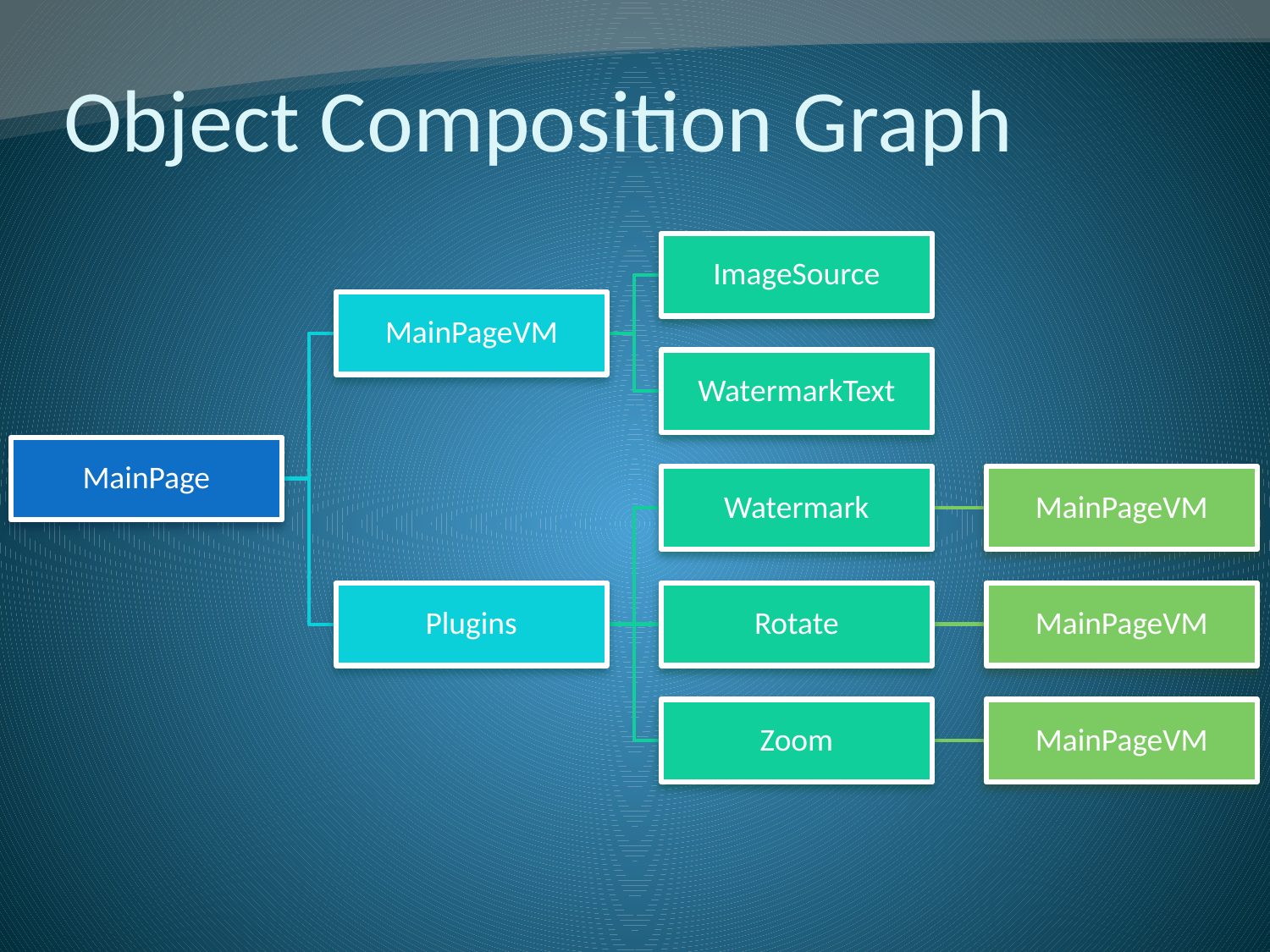

# Object Composition Graph
MainPage
MainPageVM
ImageSource
WatermarkText
Plugins
Watermark
MainPageVM
Rotate
MainPageVM
Zoom
MainPageVM